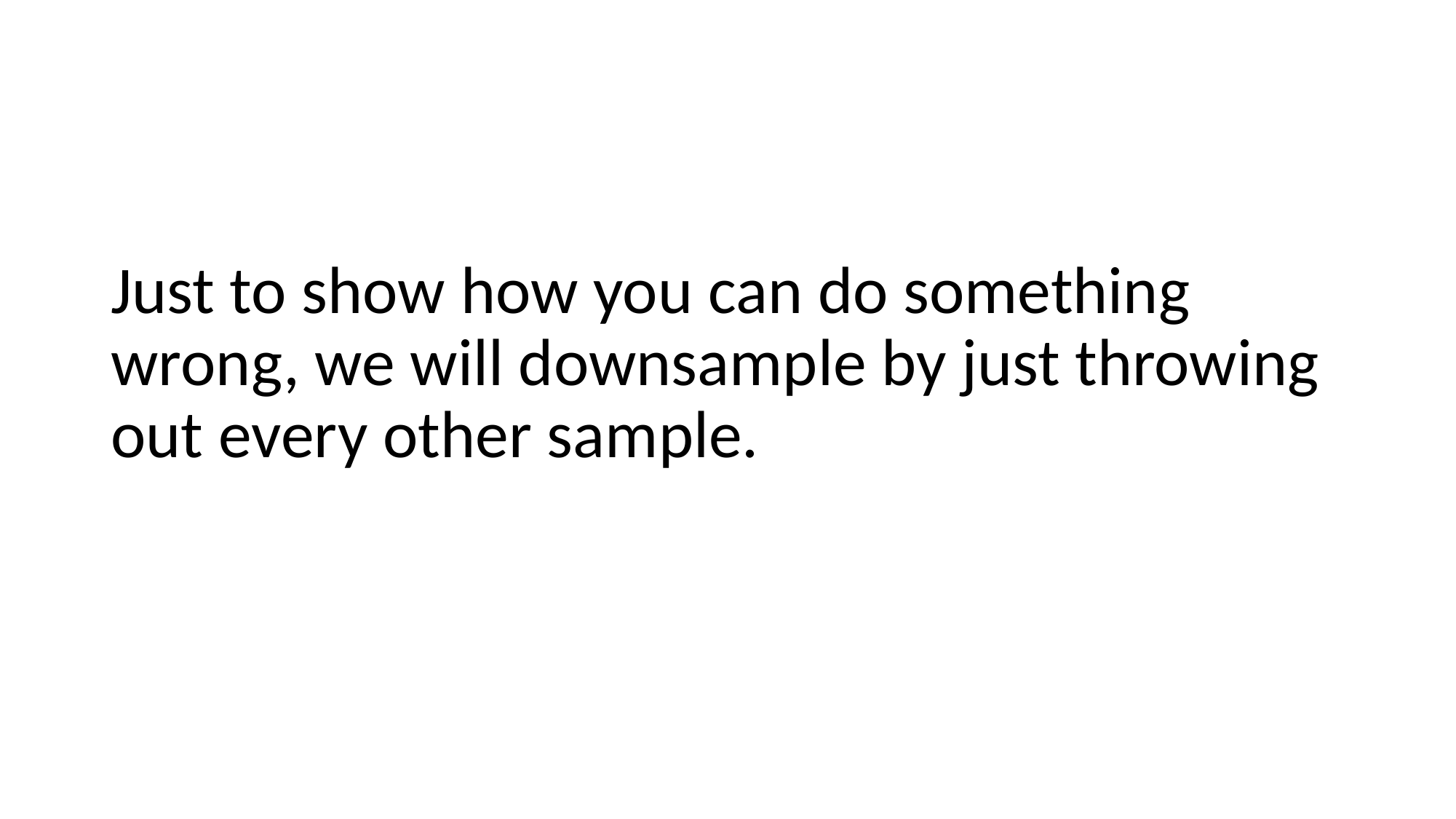

# Just to show how you can do something wrong, we will downsample by just throwing out every other sample.